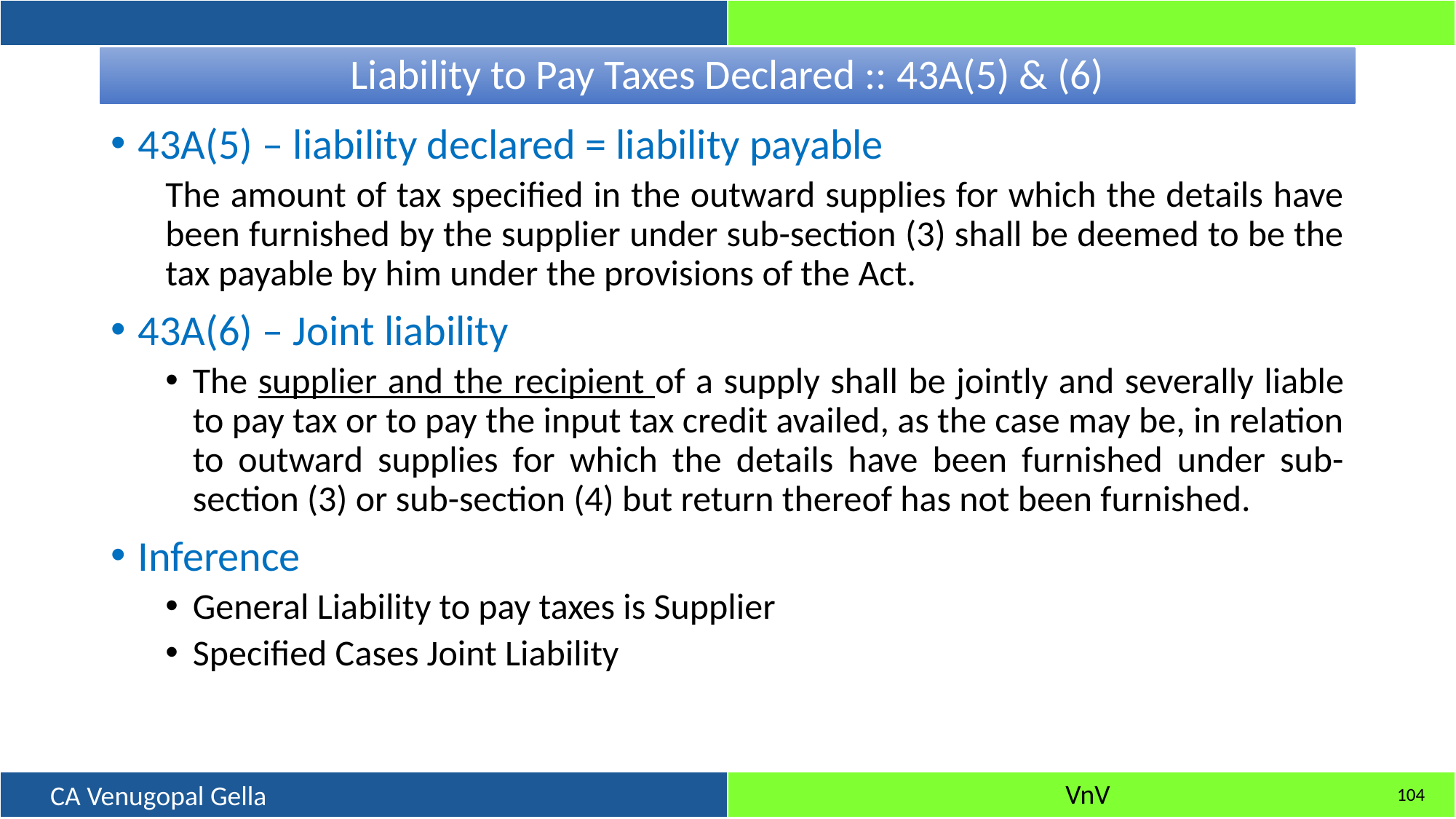

# Liability to Pay Taxes Declared :: 43A(5) & (6)
43A(5) – liability declared = liability payable
The amount of tax specified in the outward supplies for which the details have been furnished by the supplier under sub-section (3) shall be deemed to be the tax payable by him under the provisions of the Act.
43A(6) – Joint liability
The supplier and the recipient of a supply shall be jointly and severally liable to pay tax or to pay the input tax credit availed, as the case may be, in relation to outward supplies for which the details have been furnished under sub-section (3) or sub-section (4) but return thereof has not been furnished.
Inference
General Liability to pay taxes is Supplier
Specified Cases Joint Liability
104